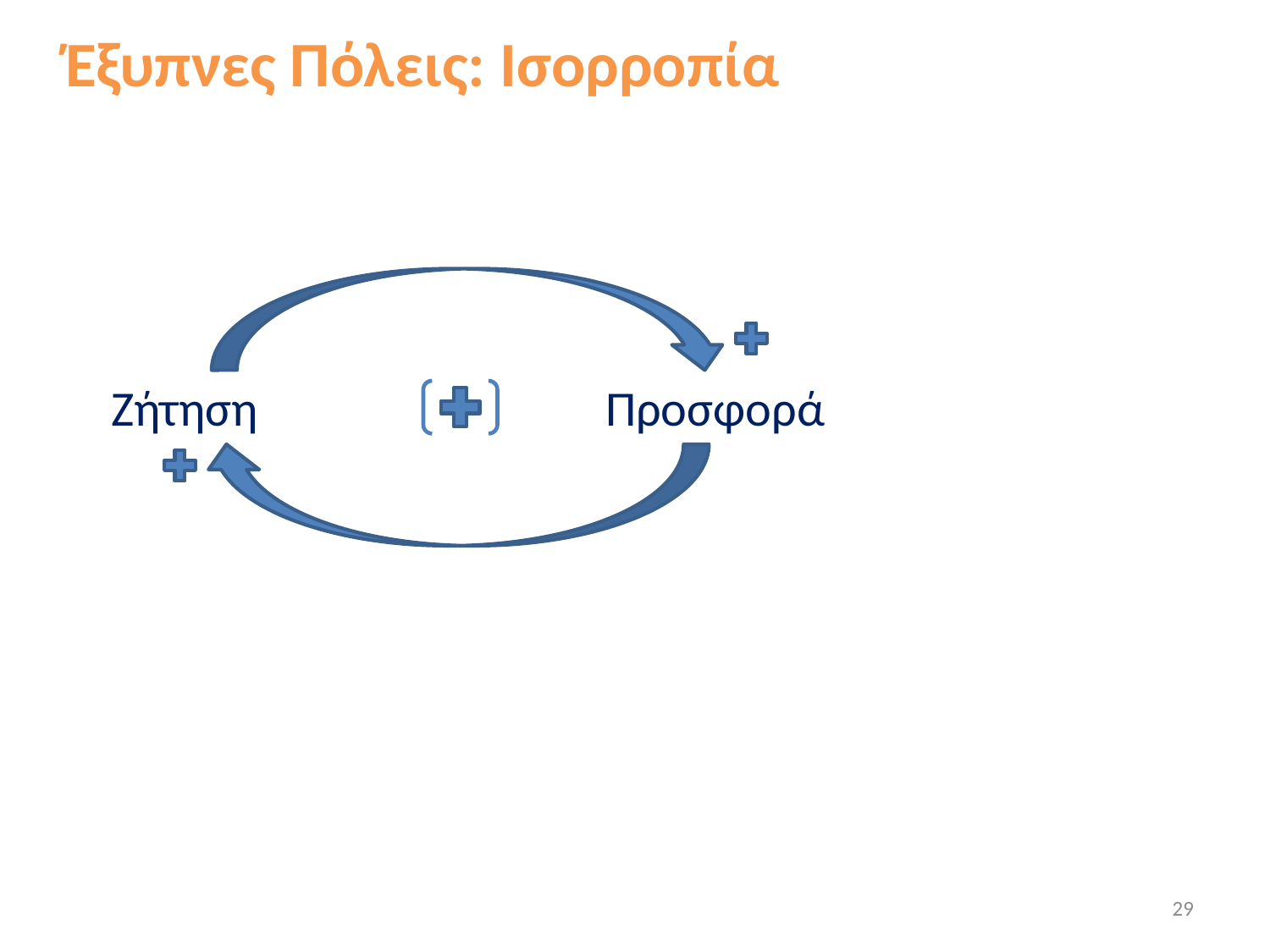

# Έξυπνες Πόλεις: Ισορροπία

     Ζήτηση                               Προσφορά

29